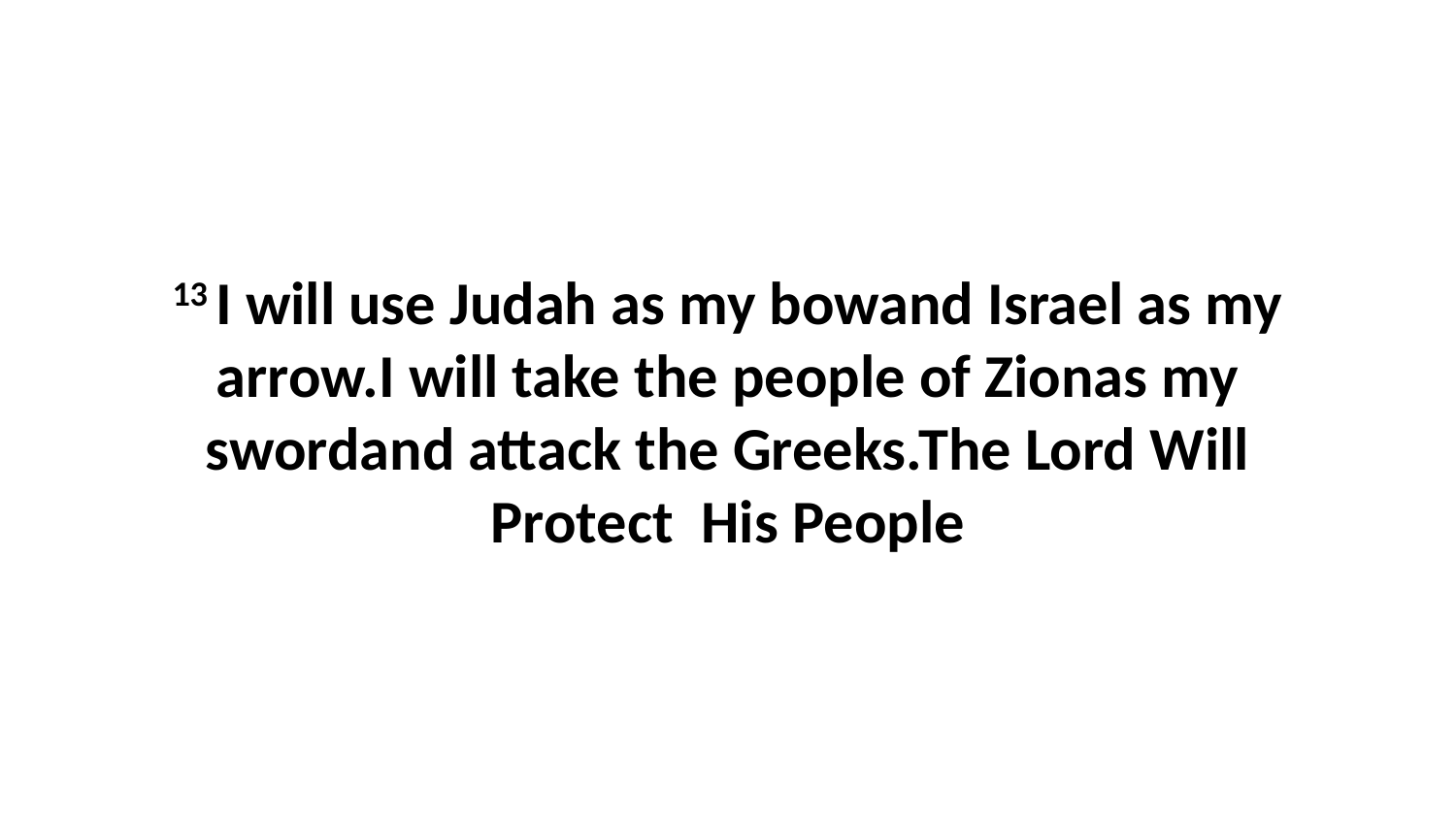

13 I will use Judah as my bowand Israel as my arrow.I will take the people of Zionas my swordand attack the Greeks.The Lord Will Protect  His People